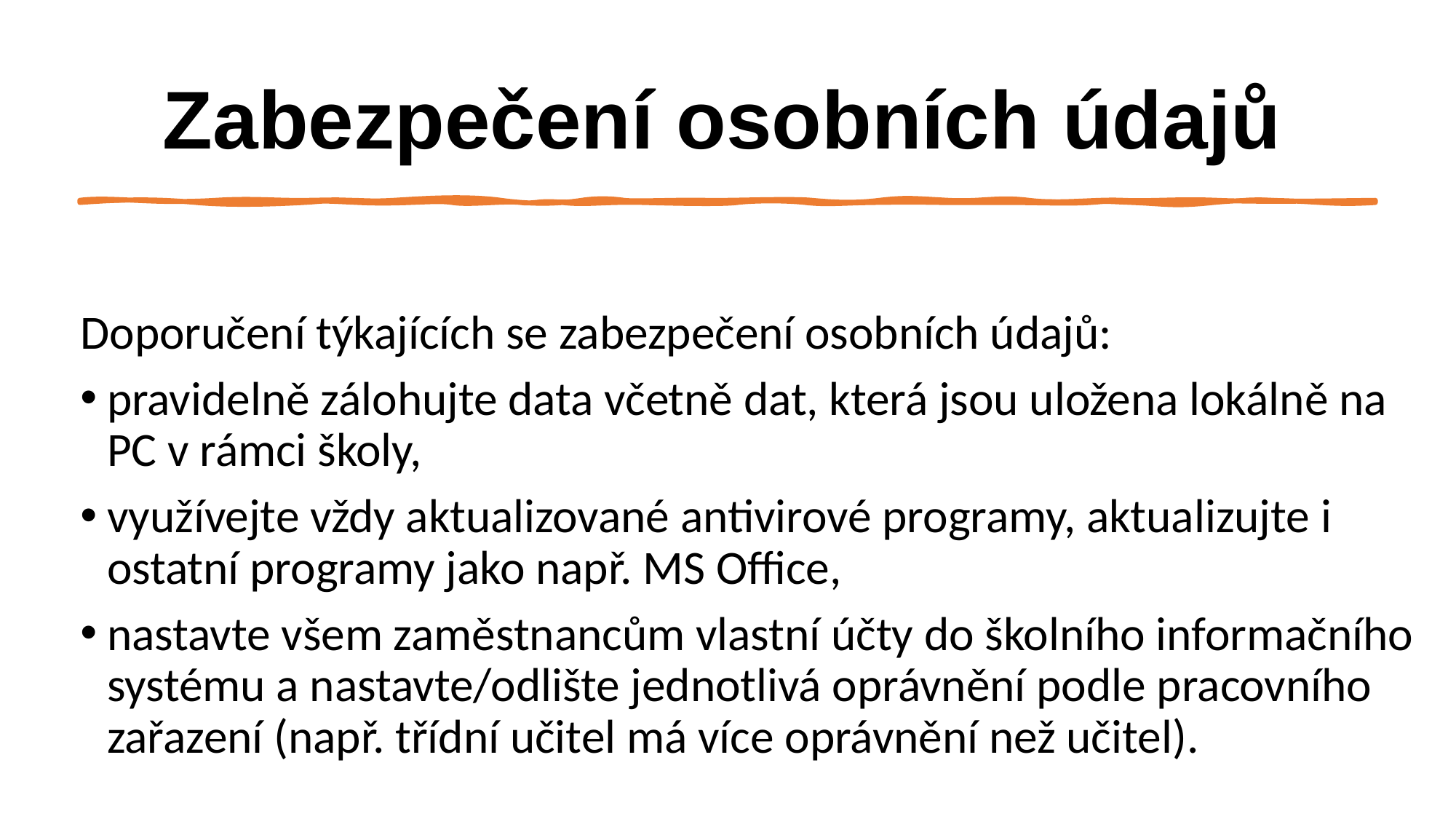

# Zabezpečení osobních údajů

Doporučení týkajících se zabezpečení osobních údajů:
pravidelně zálohujte data včetně dat, která jsou uložena lokálně na PC v rámci školy,
využívejte vždy aktualizované antivirové programy, aktualizujte i ostatní programy jako např. MS Office,
nastavte všem zaměstnancům vlastní účty do školního informačního systému a nastavte/odlište jednotlivá oprávnění podle pracovního zařazení (např. třídní učitel má více oprávnění než učitel).